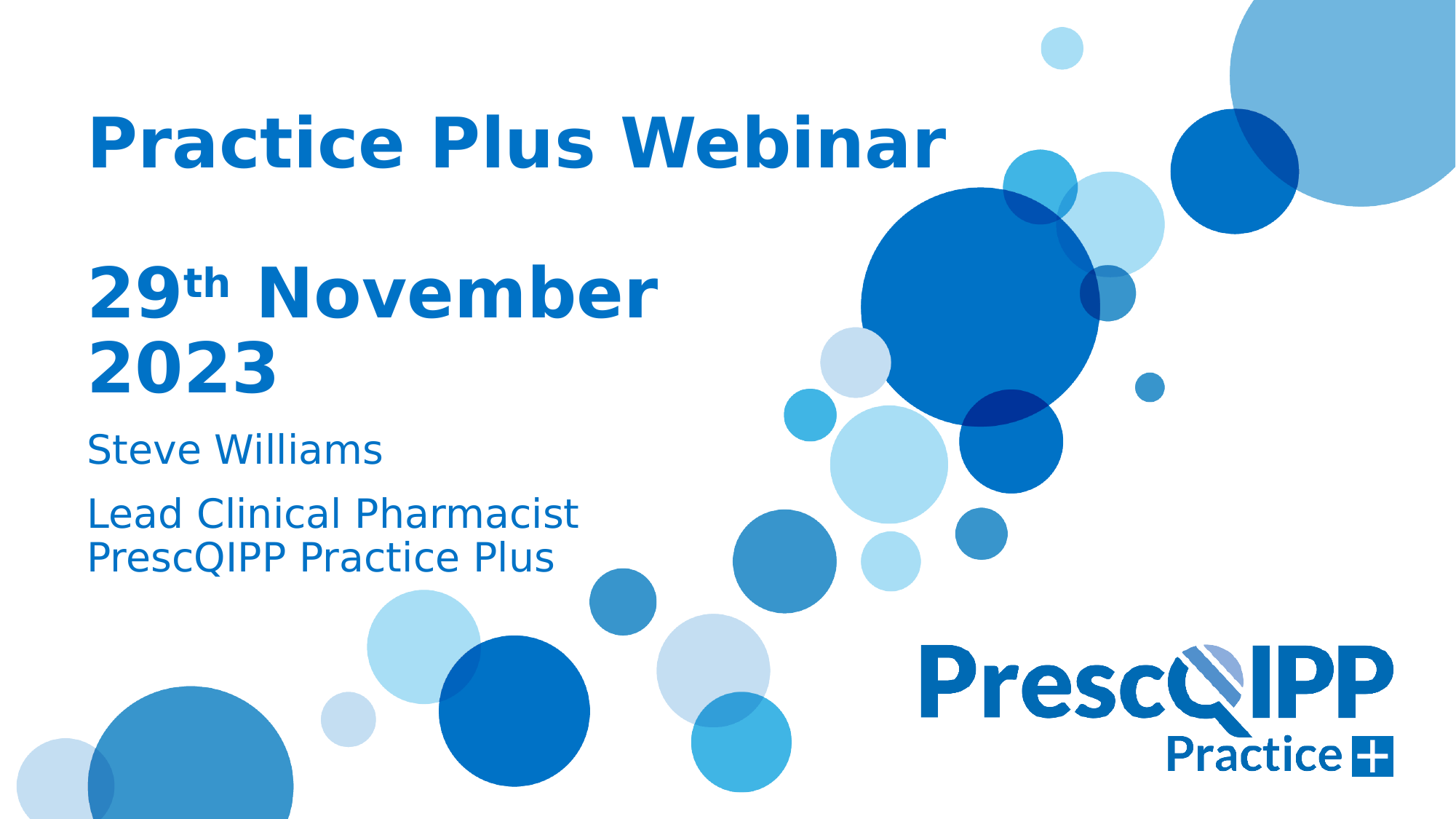

# Practice Plus Webinar 29th November 2023
Steve Williams
Lead Clinical Pharmacist PrescQIPP Practice Plus